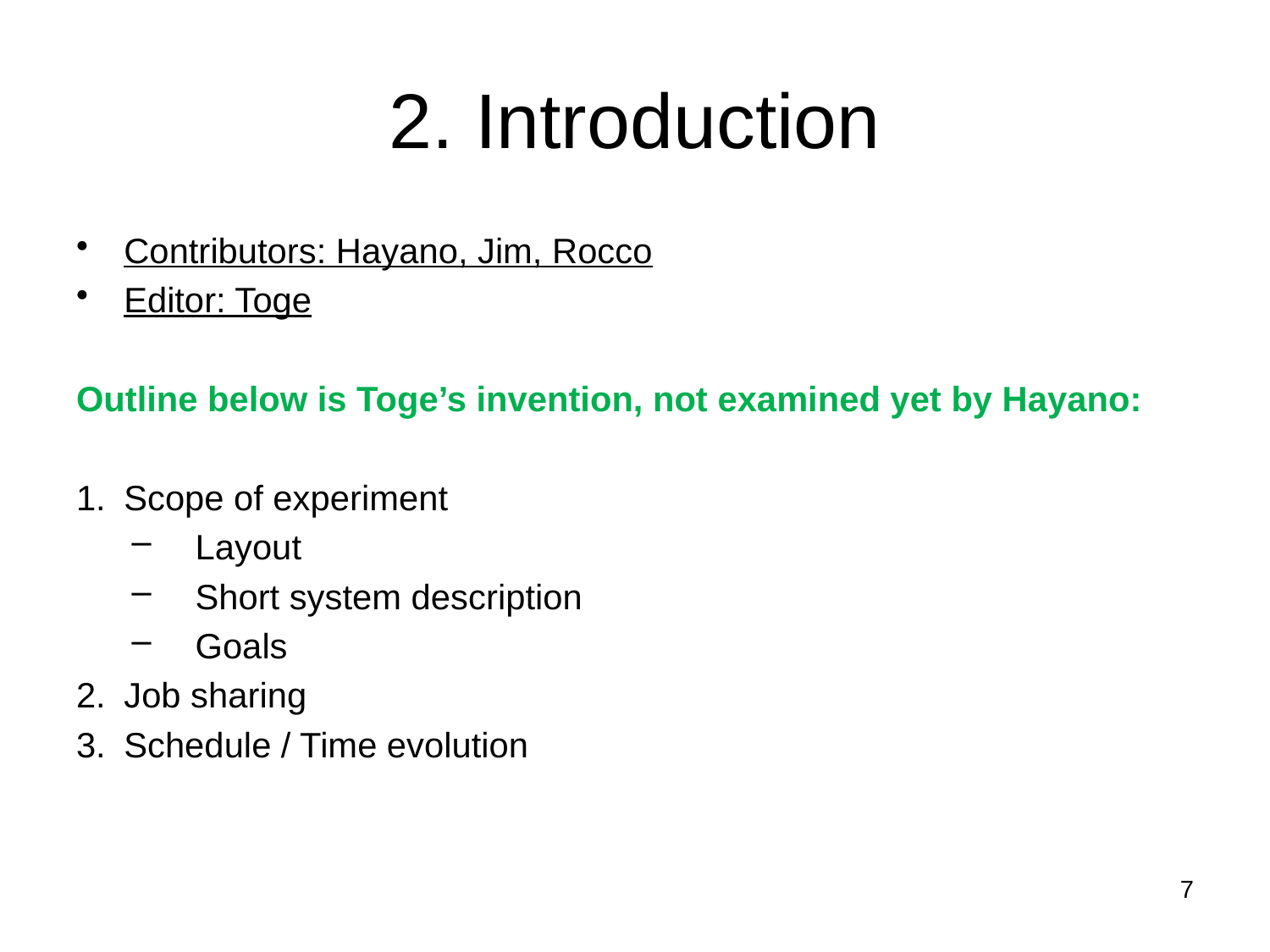

# 2. Introduction
Contributors: Hayano, Jim, Rocco
Editor: Toge

Outline below is Toge’s invention, not examined yet by Hayano:

Scope of experiment
Layout
Short system description
Goals
Job sharing
Schedule / Time evolution

7